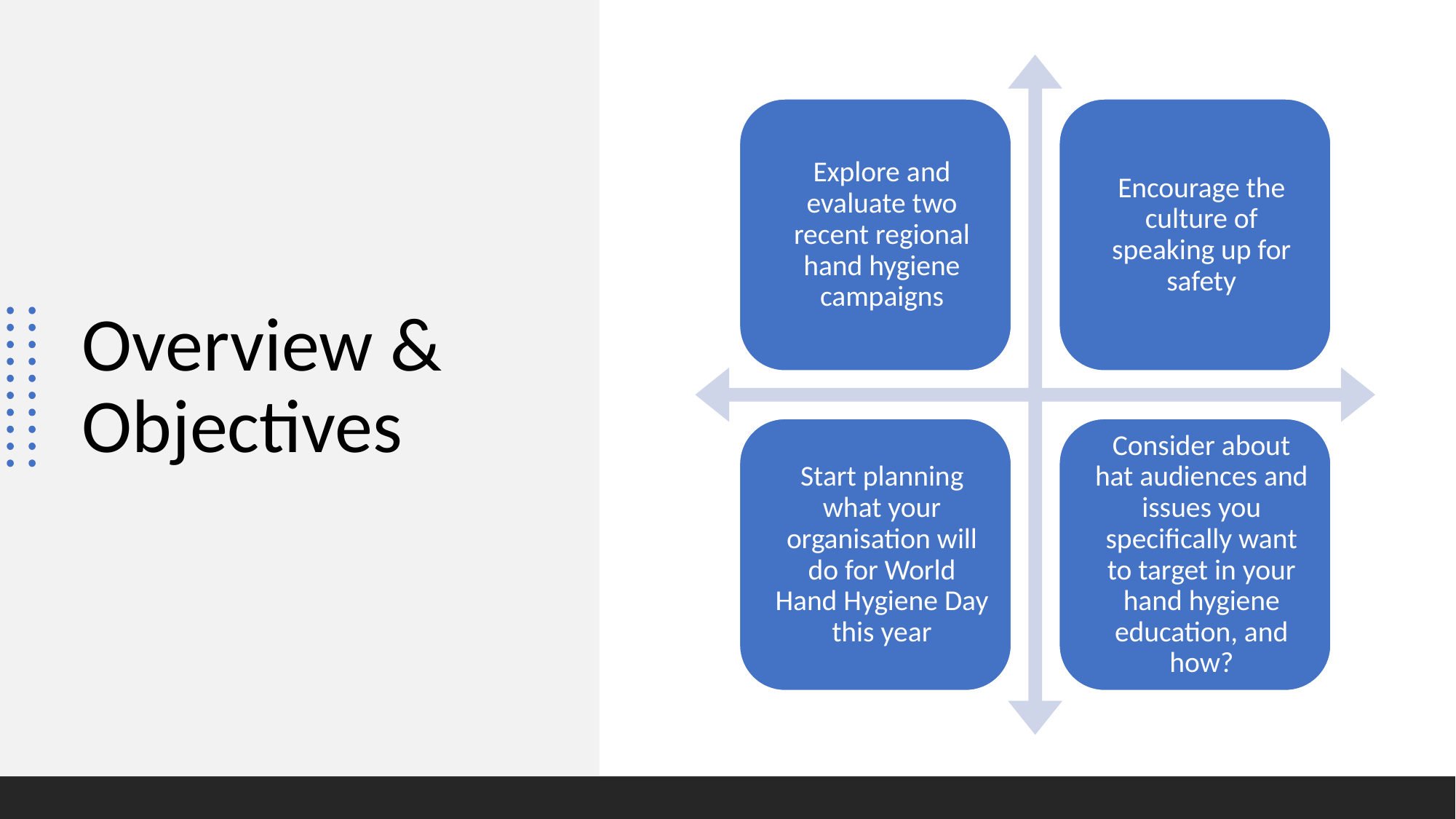

Explore and evaluate two recent regional hand hygiene campaigns
Encourage the culture of speaking up for safety
Start planning what your organisation will do for World Hand Hygiene Day this year
Consider about hat audiences and issues you specifically want to target in your hand hygiene education, and how?
# Overview & Objectives